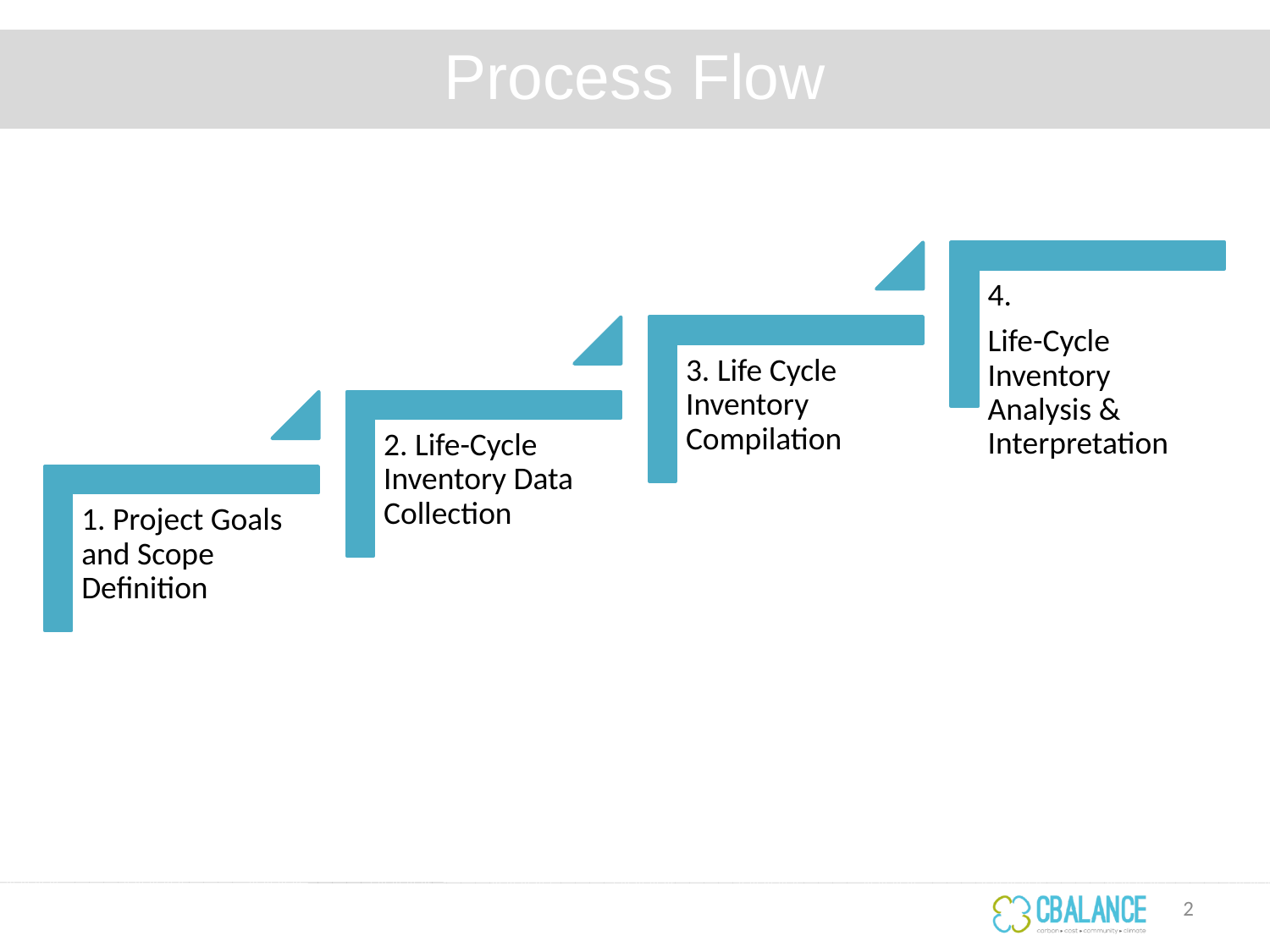

# Process Flow
1. Project Goals and Scope Definition
2. Life-Cycle Inventory Data Collection
3. Life Cycle Inventory Compilation
4.
Life-Cycle Inventory Analysis & Interpretation
2